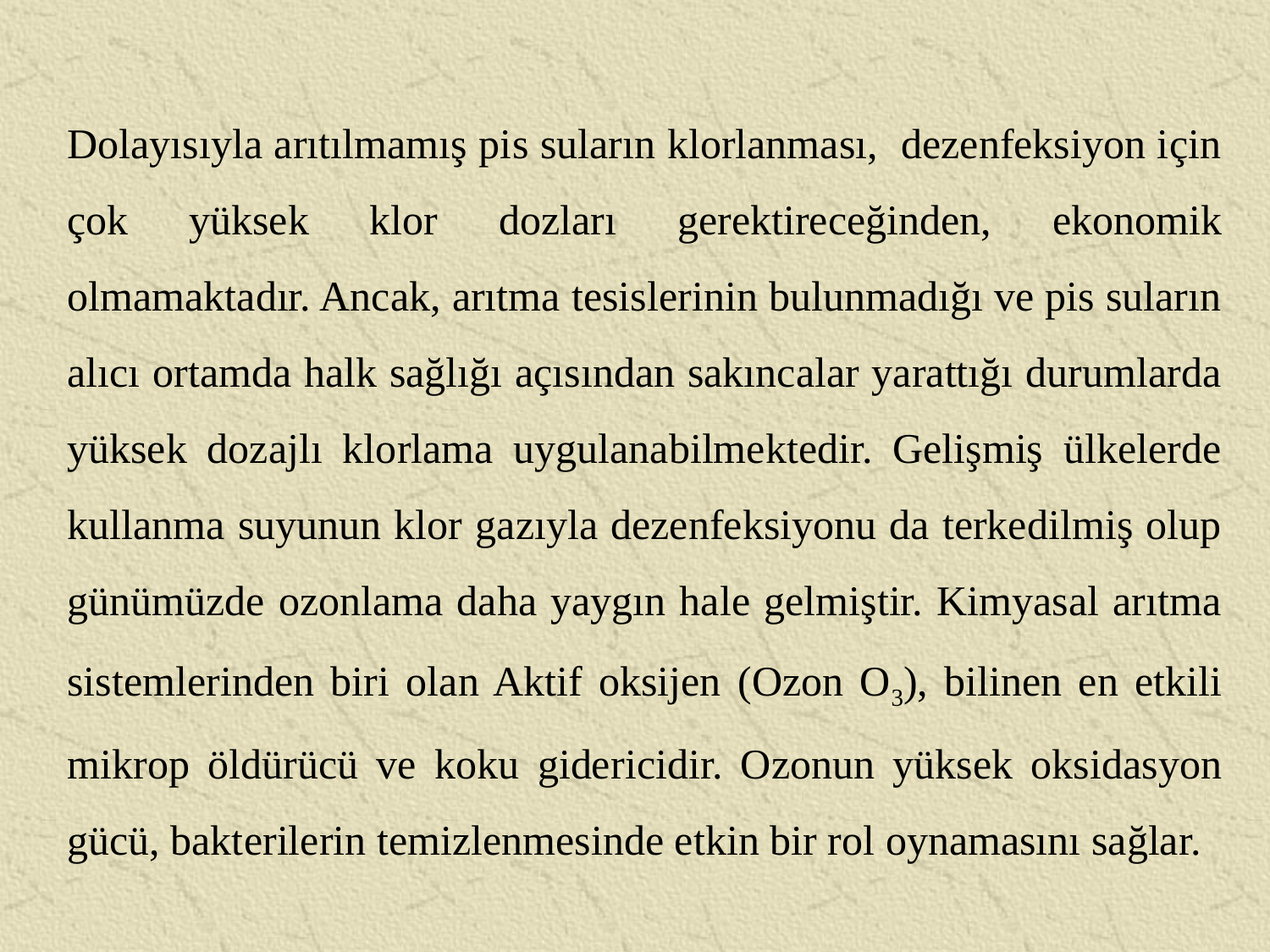

Dolayısıyla arıtılmamış pis suların klorlanması,  dezenfeksiyon için çok yüksek klor dozları gerektireceğinden, ekonomik olmamaktadır. Ancak, arıtma tesislerinin bulunmadığı ve pis suların alıcı ortamda halk sağlığı açısından sakıncalar yarattığı durumlarda yüksek dozajlı klorlama uygulanabilmektedir. Gelişmiş ülkelerde kullanma suyunun klor gazıyla dezenfeksiyonu da terkedilmiş olup günümüzde ozonlama daha yaygın hale gelmiştir. Kimyasal arıtma sistemlerinden biri olan Aktif oksijen (Ozon O3), bilinen en etkili mikrop öldürücü ve koku gidericidir. Ozonun yüksek oksidasyon gücü, bakterilerin temizlenmesinde etkin bir rol oynamasını sağlar.